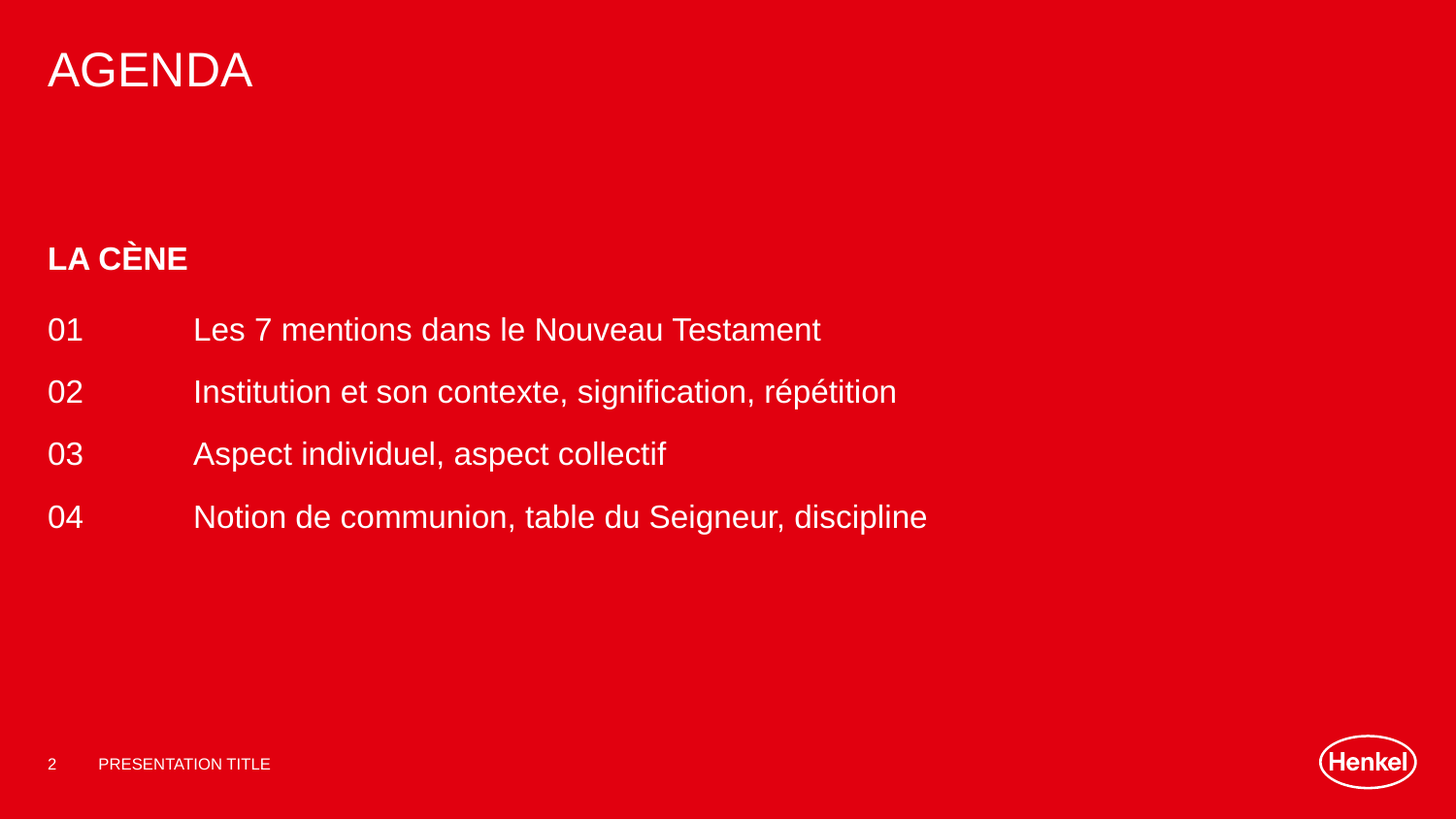

# Agenda
La cÈNE

01	Les 7 mentions dans le Nouveau Testament
02	Institution et son contexte, signification, répétition
03	Aspect individuel, aspect collectif
04 	Notion de communion, table du Seigneur, discipline
2
Presentation title